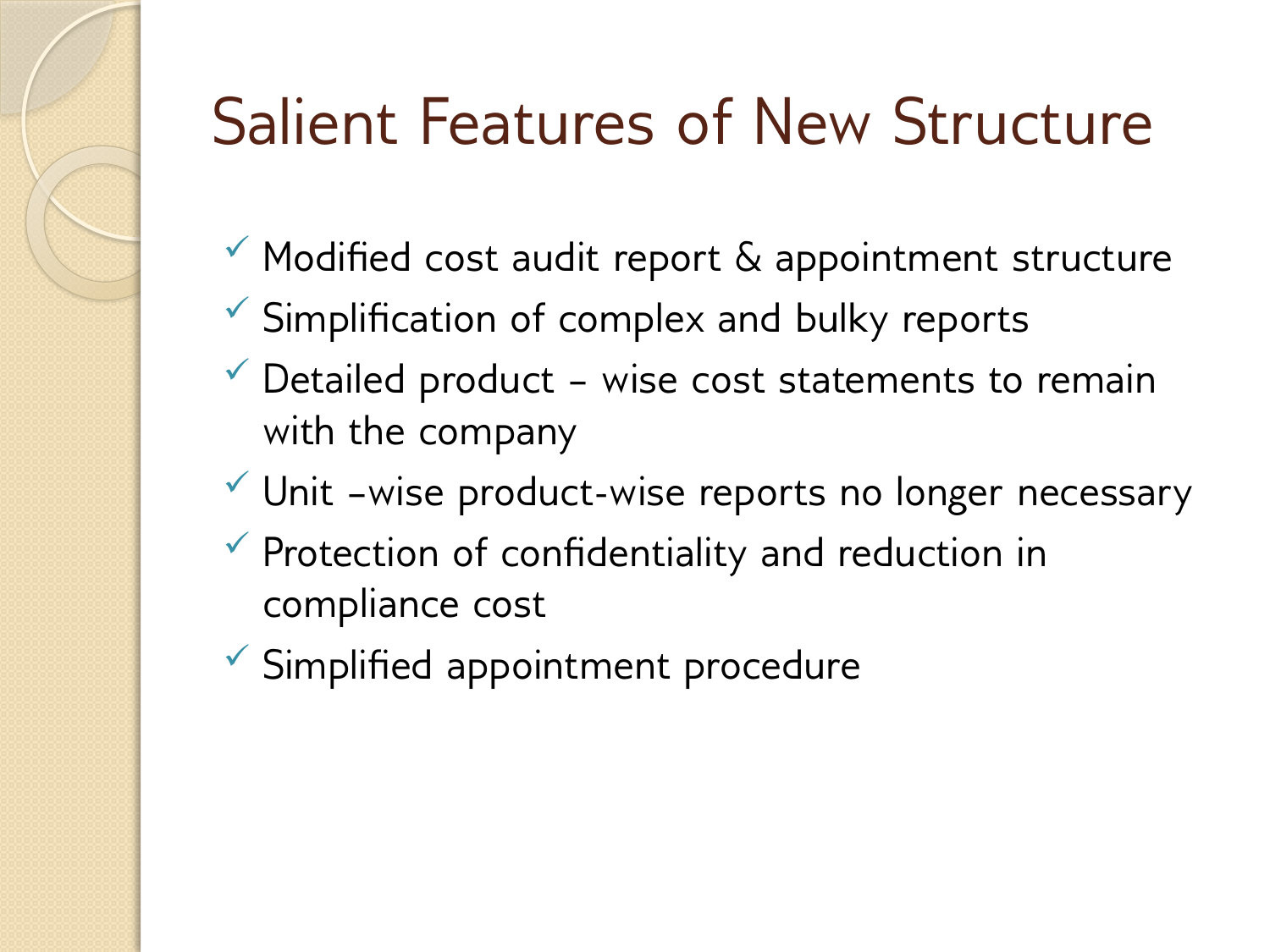

# Salient Features of New Structure
Modified cost audit report & appointment structure
Simplification of complex and bulky reports
Detailed product – wise cost statements to remain with the company
Unit –wise product-wise reports no longer necessary
Protection of confidentiality and reduction in compliance cost
Simplified appointment procedure